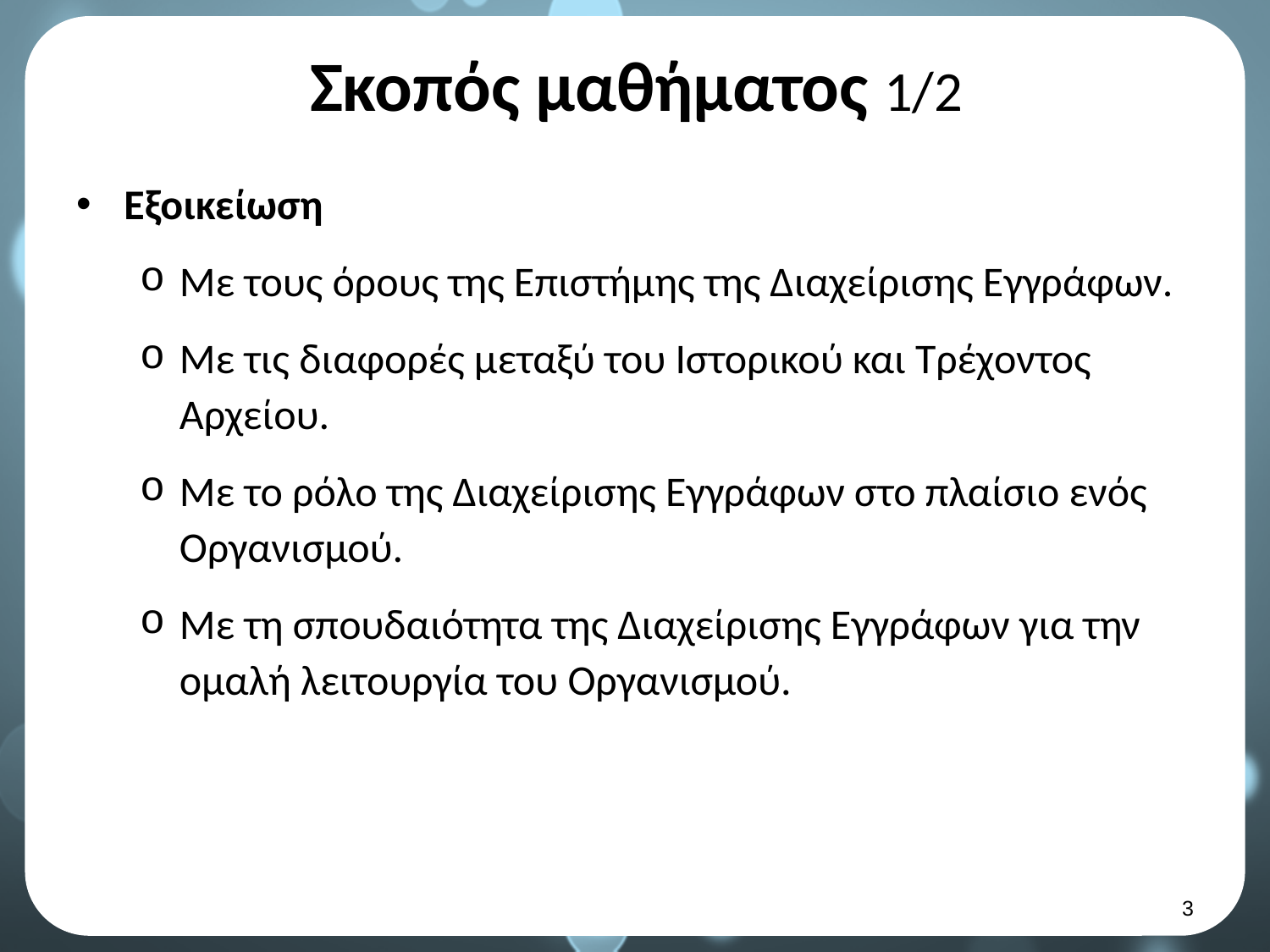

# Σκοπός μαθήματος 1/2
Εξοικείωση
Με τους όρους της Επιστήμης της Διαχείρισης Εγγράφων.
Με τις διαφορές μεταξύ του Ιστορικού και Τρέχοντος Αρχείου.
Με το ρόλο της Διαχείρισης Εγγράφων στο πλαίσιο ενός Οργανισμού.
Με τη σπουδαιότητα της Διαχείρισης Εγγράφων για την ομαλή λειτουργία του Οργανισμού.

3